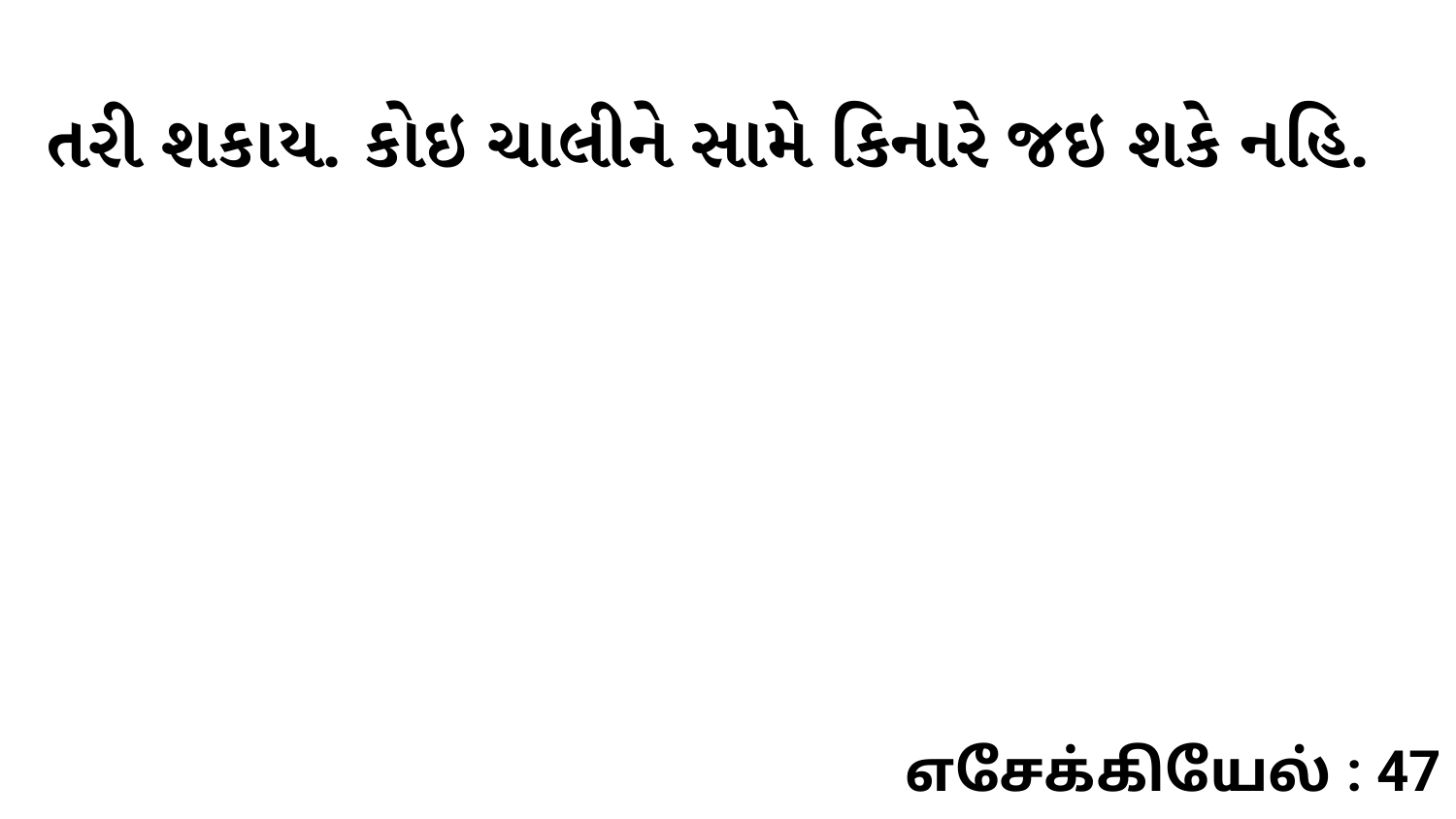

તરી શકાય. કોઇ ચાલીને સામે કિનારે જઇ શકે નહિ.
எசேக்கியேல் : 47